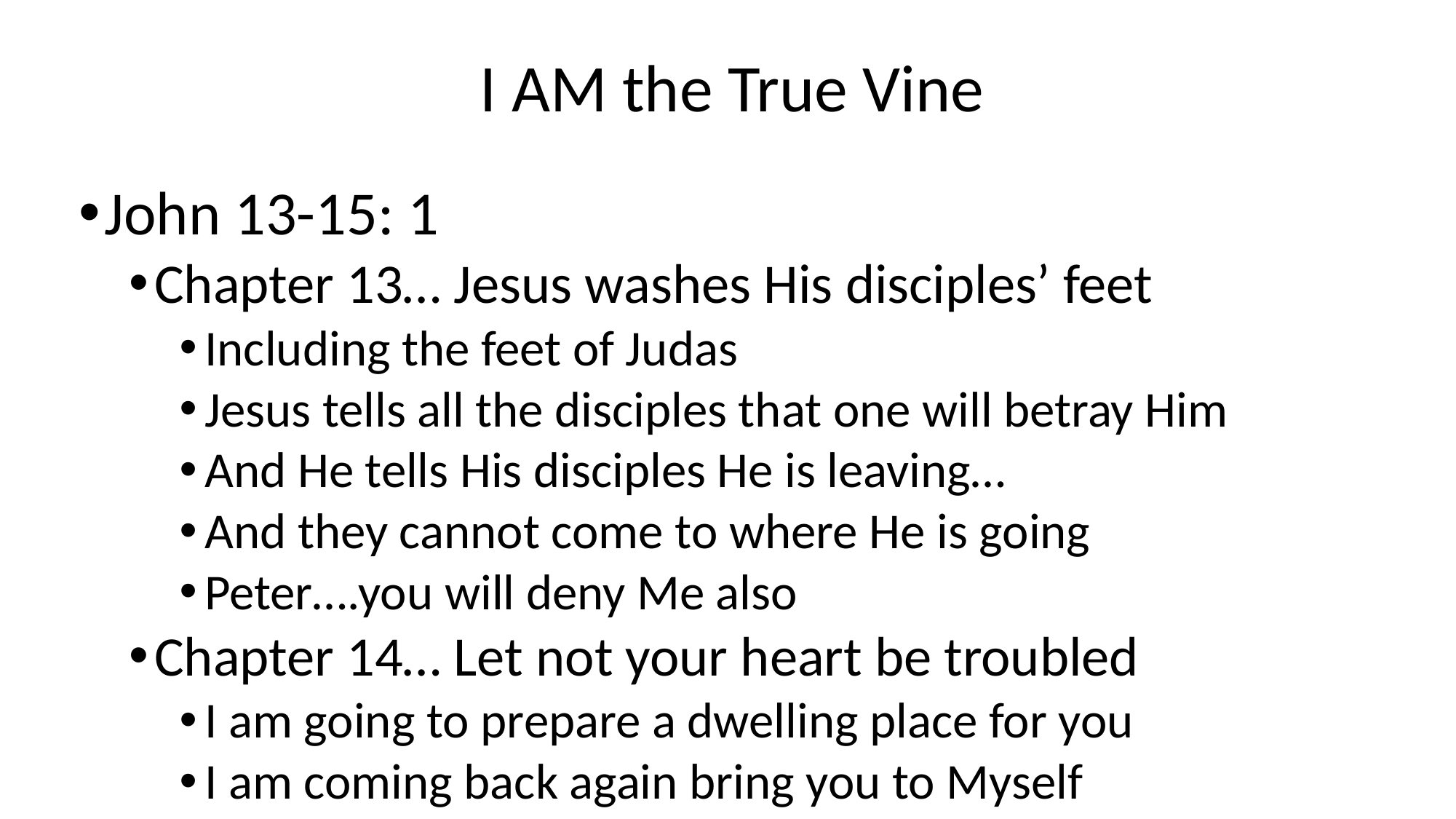

# I AM the True Vine
John 13-15: 1
Chapter 13… Jesus washes His disciples’ feet
Including the feet of Judas
Jesus tells all the disciples that one will betray Him
And He tells His disciples He is leaving…
And they cannot come to where He is going
Peter….you will deny Me also
Chapter 14… Let not your heart be troubled
I am going to prepare a dwelling place for you
I am coming back again bring you to Myself